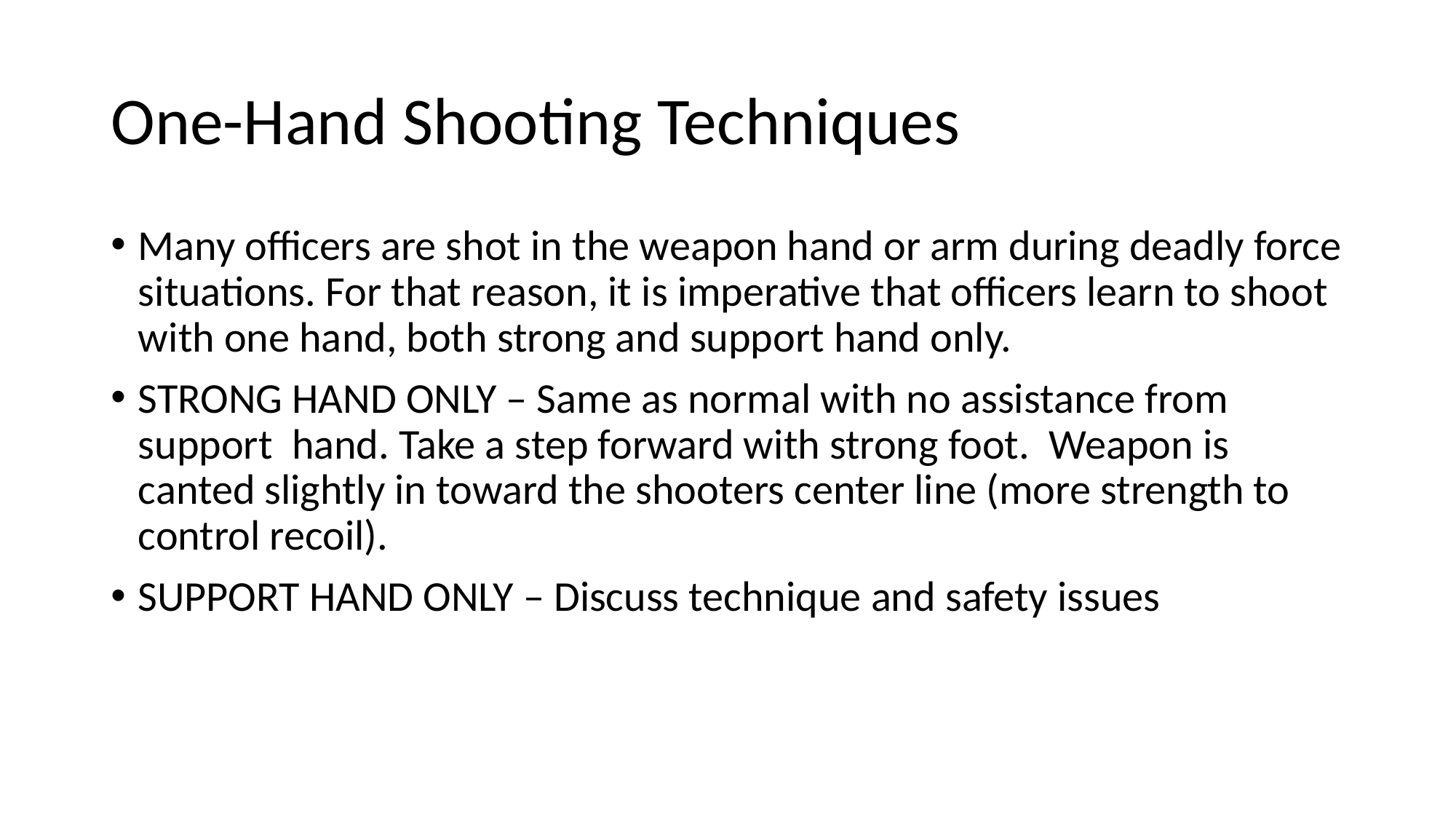

# One-Hand Shooting Techniques
Many officers are shot in the weapon hand or arm during deadly force situations. For that reason, it is imperative that officers learn to shoot with one hand, both strong and support hand only.
STRONG HAND ONLY – Same as normal with no assistance from support  hand. Take a step forward with strong foot.  Weapon is canted slightly in toward the shooters center line (more strength to control recoil).
SUPPORT HAND ONLY – Discuss technique and safety issues